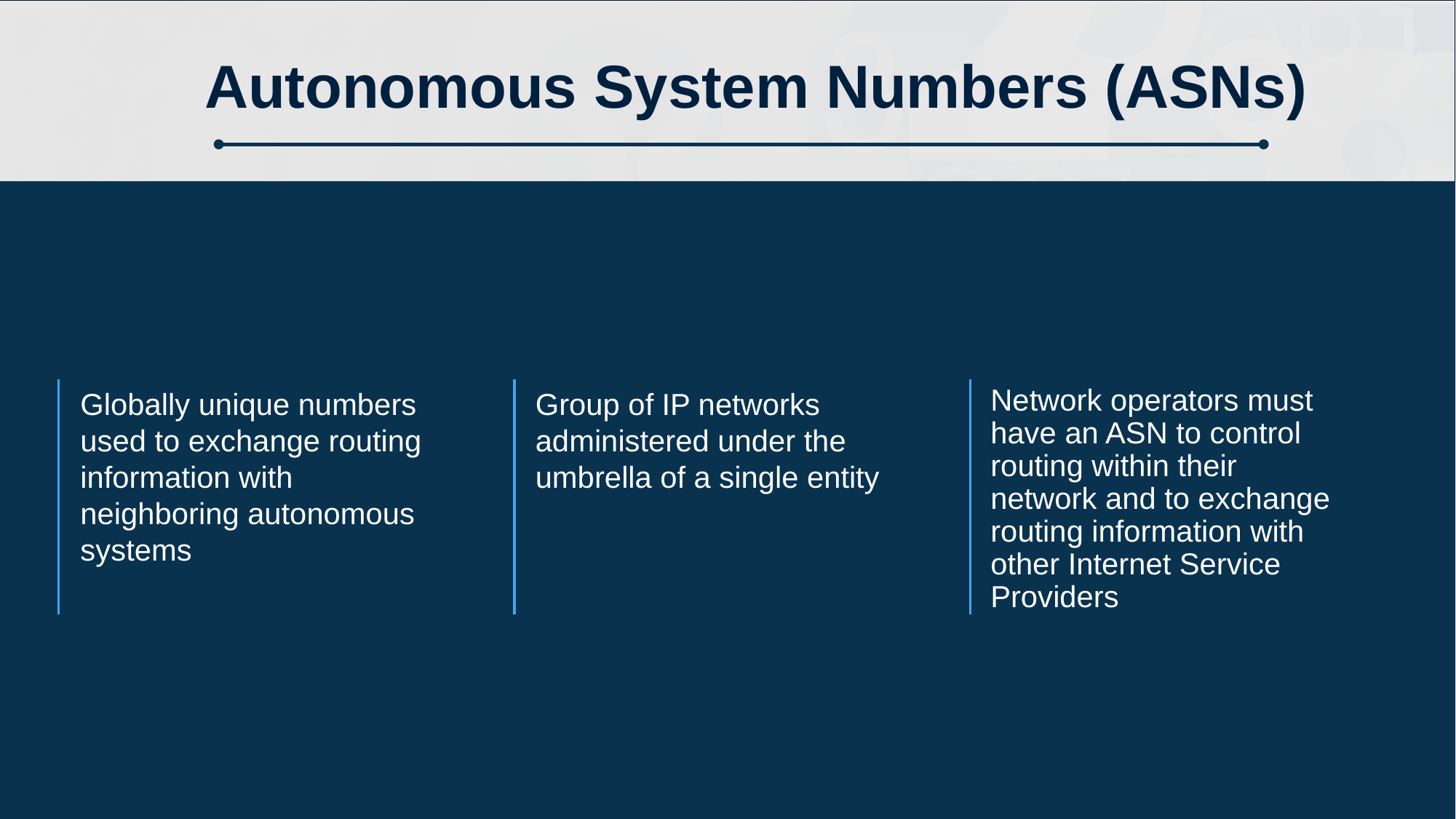

# Autonomous System Numbers (ASNs)

Globally unique numbers used to exchange routing information with neighboring autonomous systems
Group of IP networks administered under the umbrella of a single entity
Network operators must have an ASN to control routing within their network and to exchange routing information with other Internet Service Providers